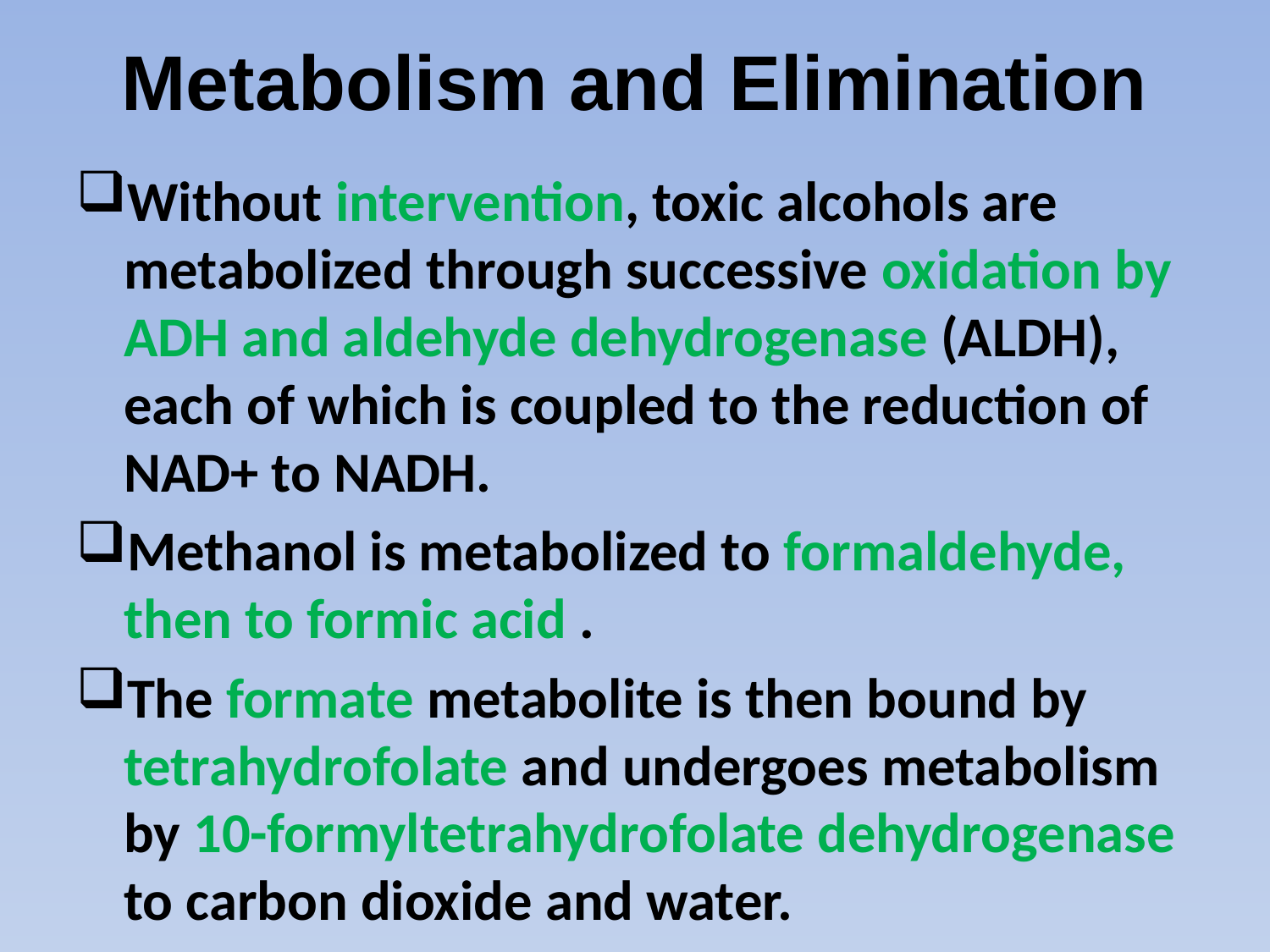

# Metabolism and Elimination
Without intervention, toxic alcohols are metabolized through successive oxidation by ADH and aldehyde dehydrogenase (ALDH), each of which is coupled to the reduction of NAD+ to NADH.
Methanol is metabolized to formaldehyde, then to formic acid .
The formate metabolite is then bound by tetrahydrofolate and undergoes metabolism by 10-formyltetrahydrofolate dehydrogenase to carbon dioxide and water.